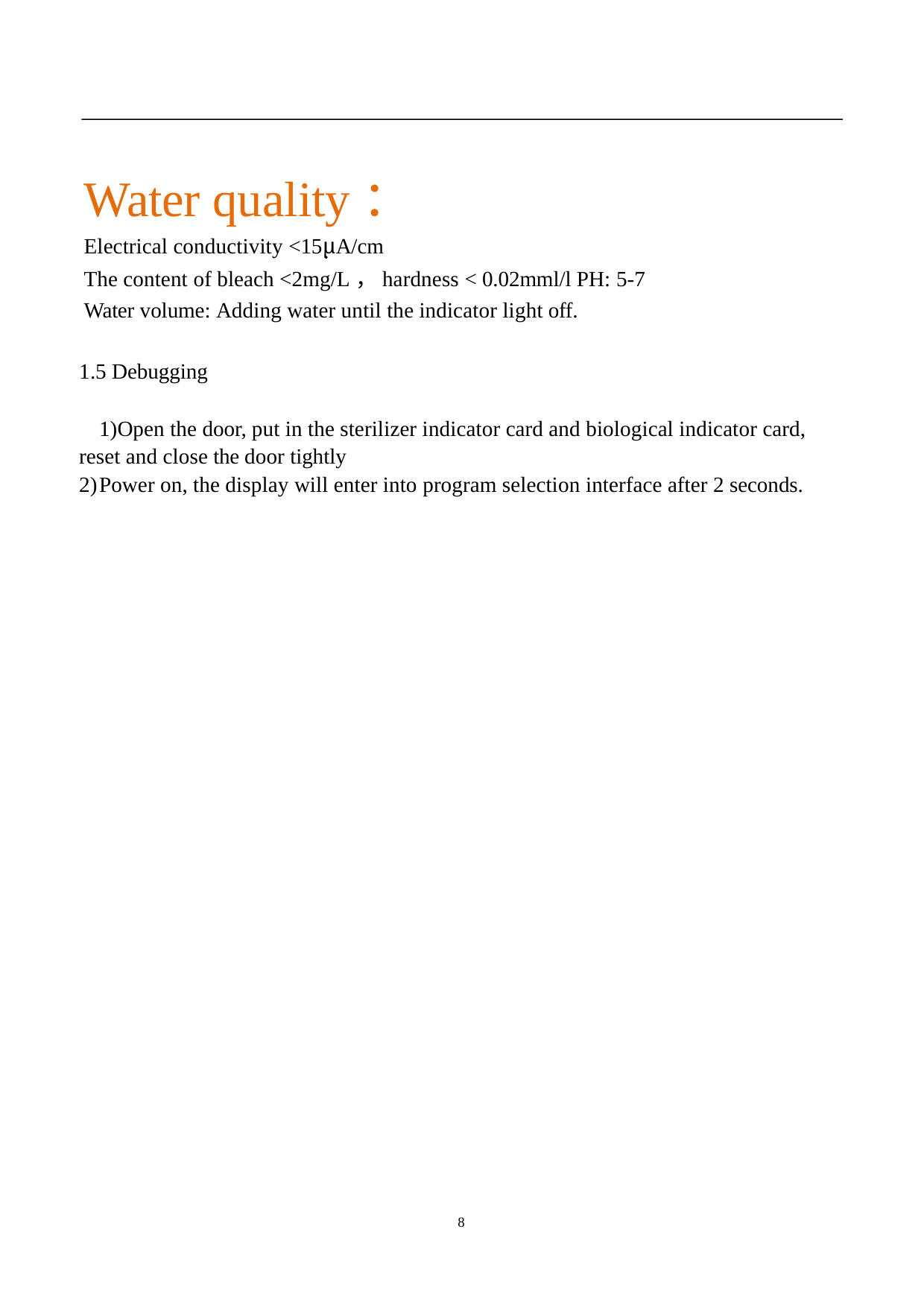

Water quality：
Electrical conductivity <15μA/cm
The content of bleach <2mg/L，hardness < 0.02mml/l PH: 5-7
Water volume: Adding water until the indicator light off.
1.5 Debugging

Open the door, put in the sterilizer indicator card and biological indicator card, reset and close the door tightly
Power on, the display will enter into program selection interface after 2 seconds.
8